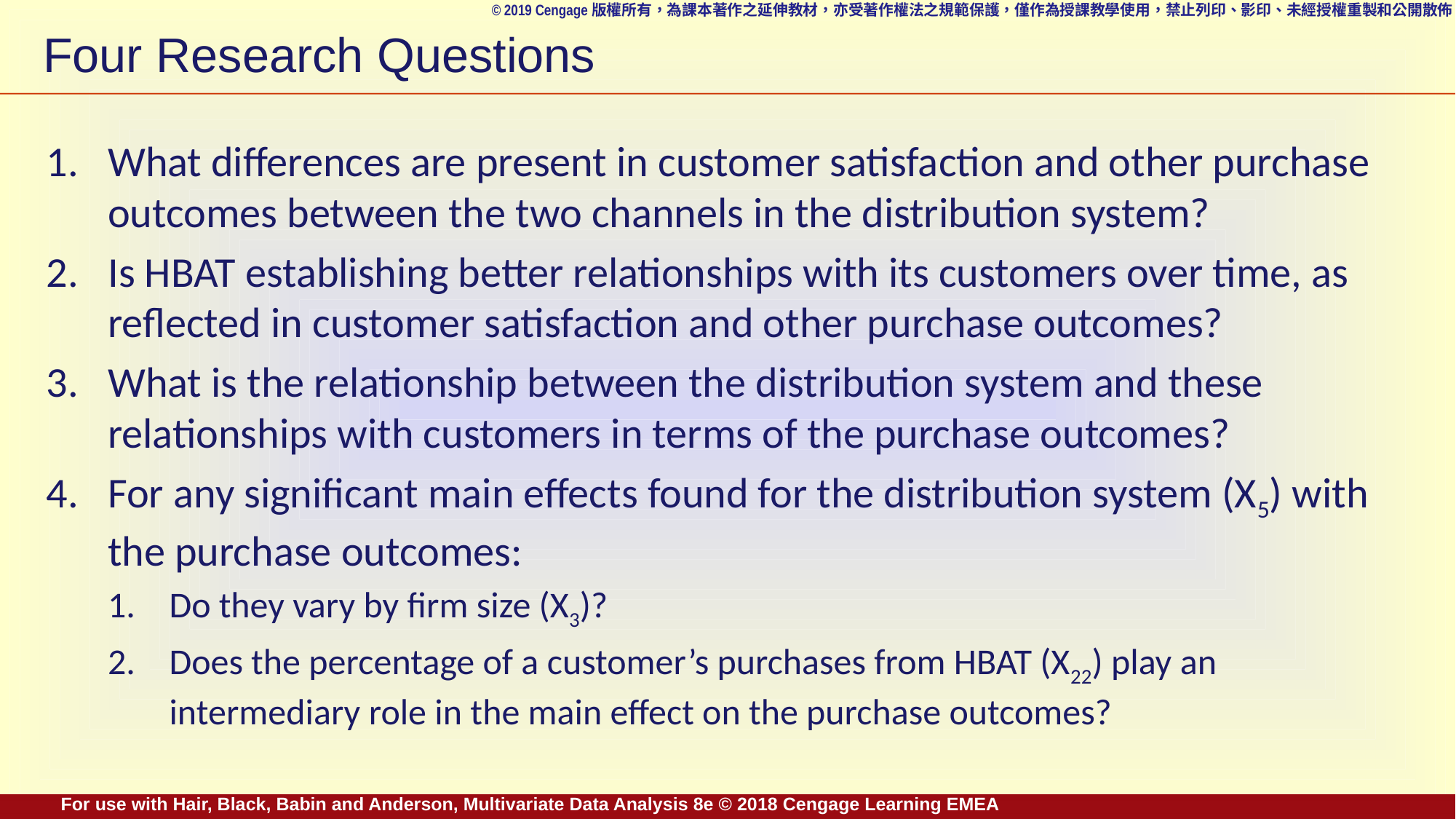

# Four Research Questions
What differences are present in customer satisfaction and other purchase outcomes between the two channels in the distribution system?
Is HBAT establishing better relationships with its customers over time, as reflected in customer satisfaction and other purchase outcomes?
What is the relationship between the distribution system and these relationships with customers in terms of the purchase outcomes?
For any significant main effects found for the distribution system (X5) with the purchase outcomes:
Do they vary by firm size (X3)?
Does the percentage of a customer’s purchases from HBAT (X22) play an intermediary role in the main effect on the purchase outcomes?
For use with Hair, Black, Babin and Anderson, Multivariate Data Analysis 8e © 2018 Cengage Learning EMEA